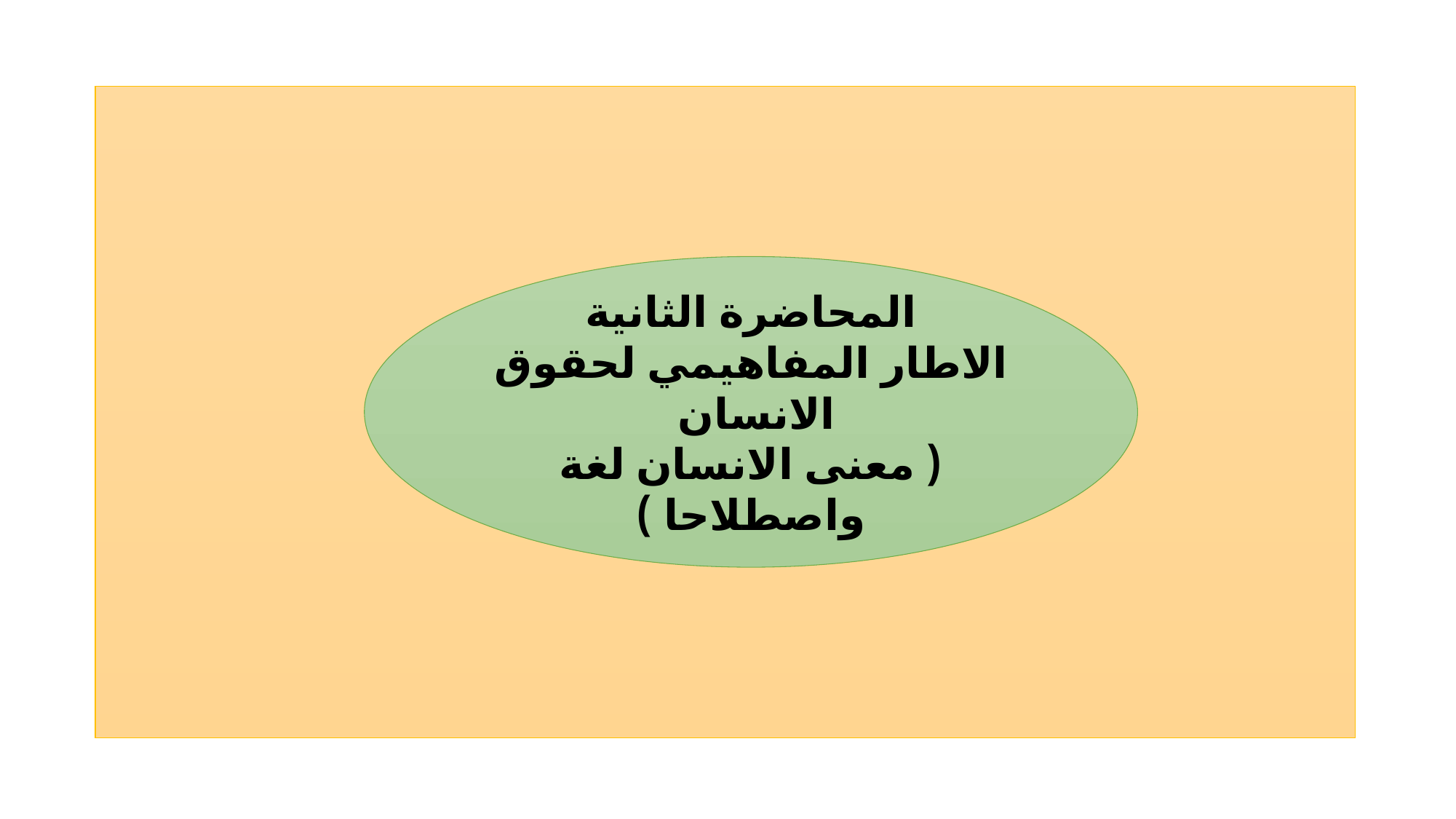

المحاضرة الثانية
الاطار المفاهيمي لحقوق الانسان
( معنى الانسان لغة واصطلاحا )